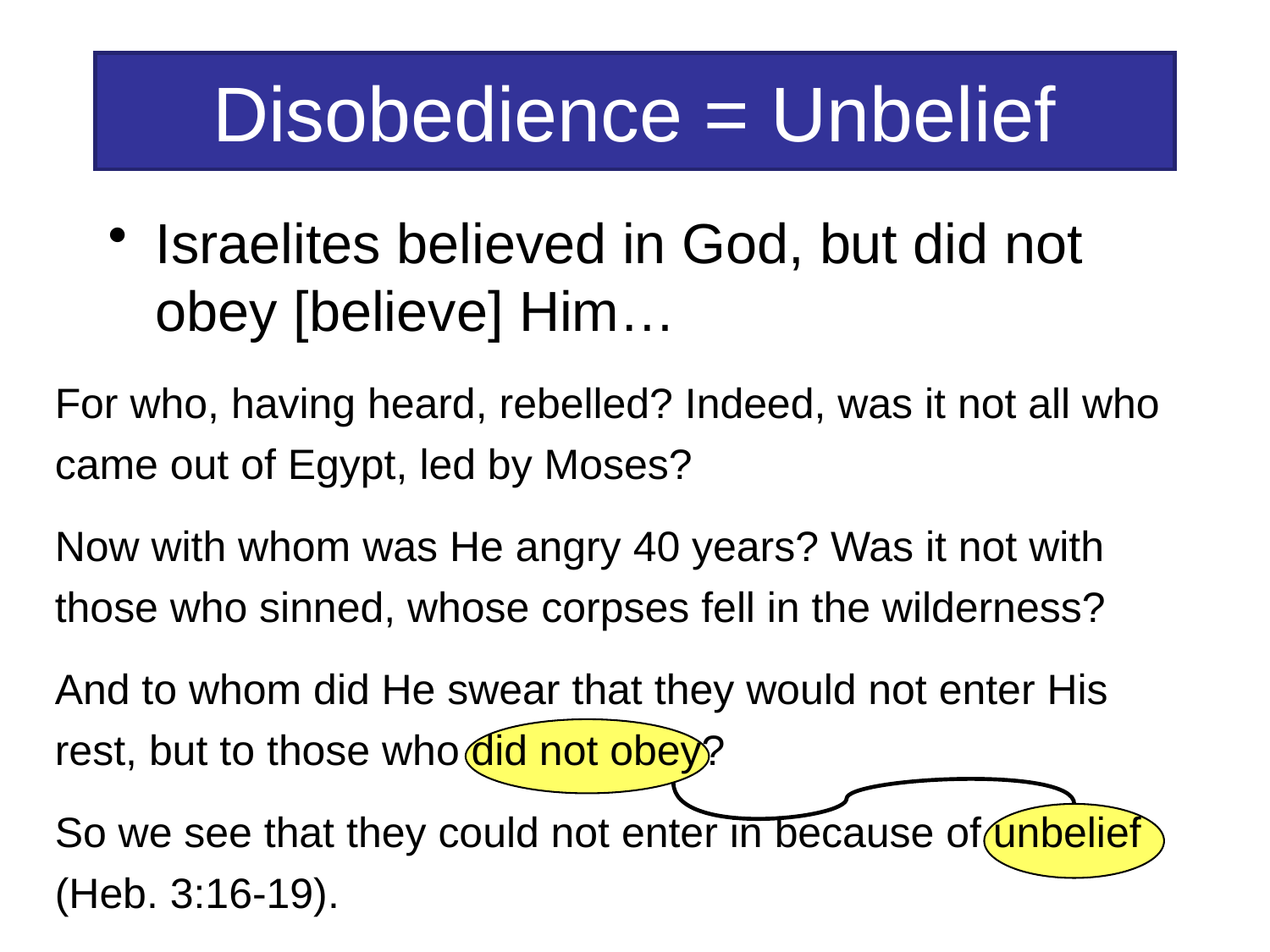

# Disobedience = Unbelief
Israelites believed in God, but did not obey [believe] Him…
For who, having heard, rebelled? Indeed, was it not all who came out of Egypt, led by Moses?
Now with whom was He angry 40 years? Was it not with those who sinned, whose corpses fell in the wilderness?
And to whom did He swear that they would not enter His rest, but to those who did not obey?
So we see that they could not enter in because of unbelief (Heb. 3:16-19).